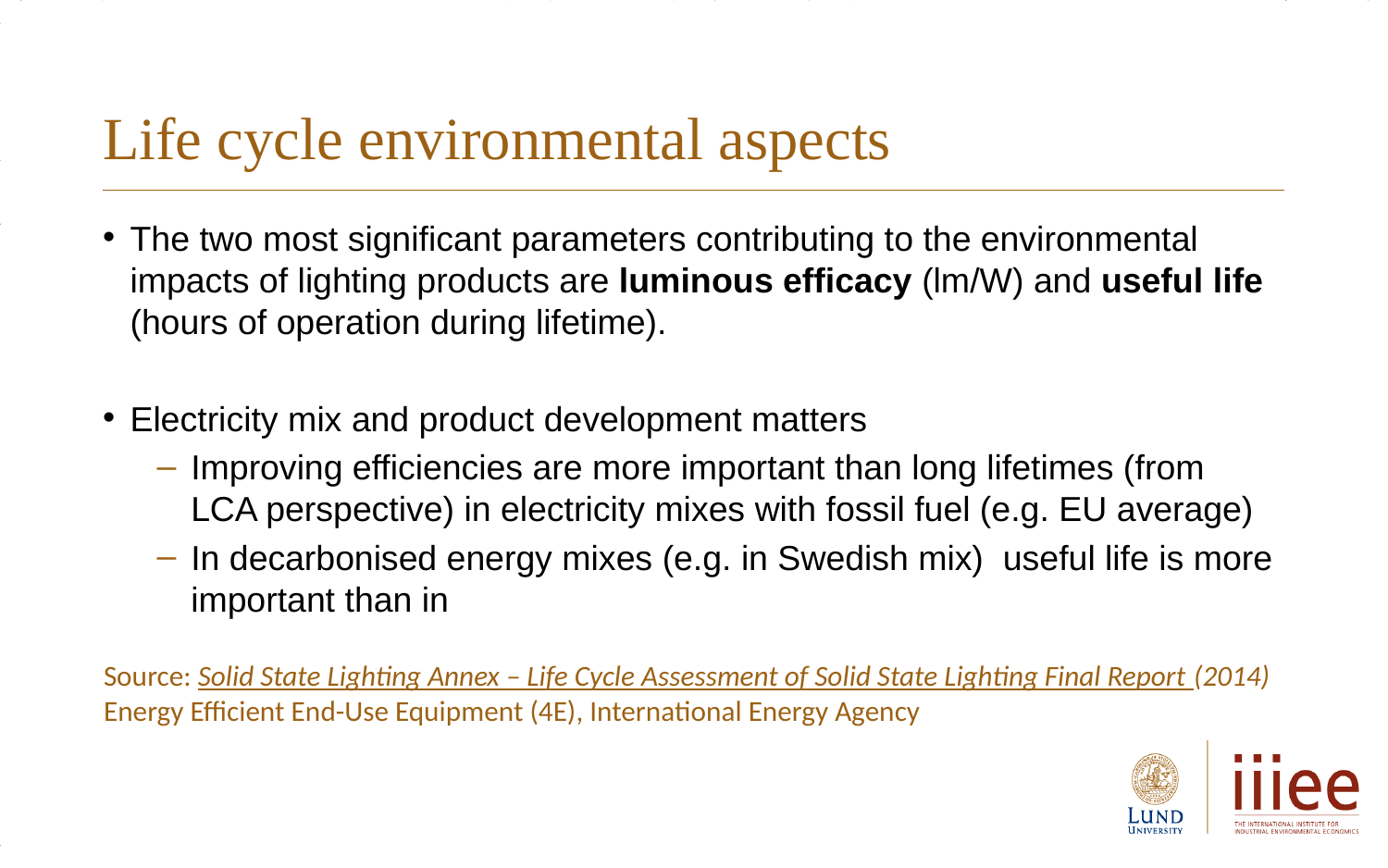

# Life cycle environmental aspects
The two most significant parameters contributing to the environmental impacts of lighting products are luminous efficacy (lm/W) and useful life (hours of operation during lifetime).

Electricity mix and product development matters
Improving efficiencies are more important than long lifetimes (from LCA perspective) in electricity mixes with fossil fuel (e.g. EU average)
In decarbonised energy mixes (e.g. in Swedish mix)  useful life is more important than in
Source: Solid State Lighting Annex – Life Cycle Assessment of Solid State Lighting Final Report (2014) Energy Efficient End-Use Equipment (4E), International Energy Agency